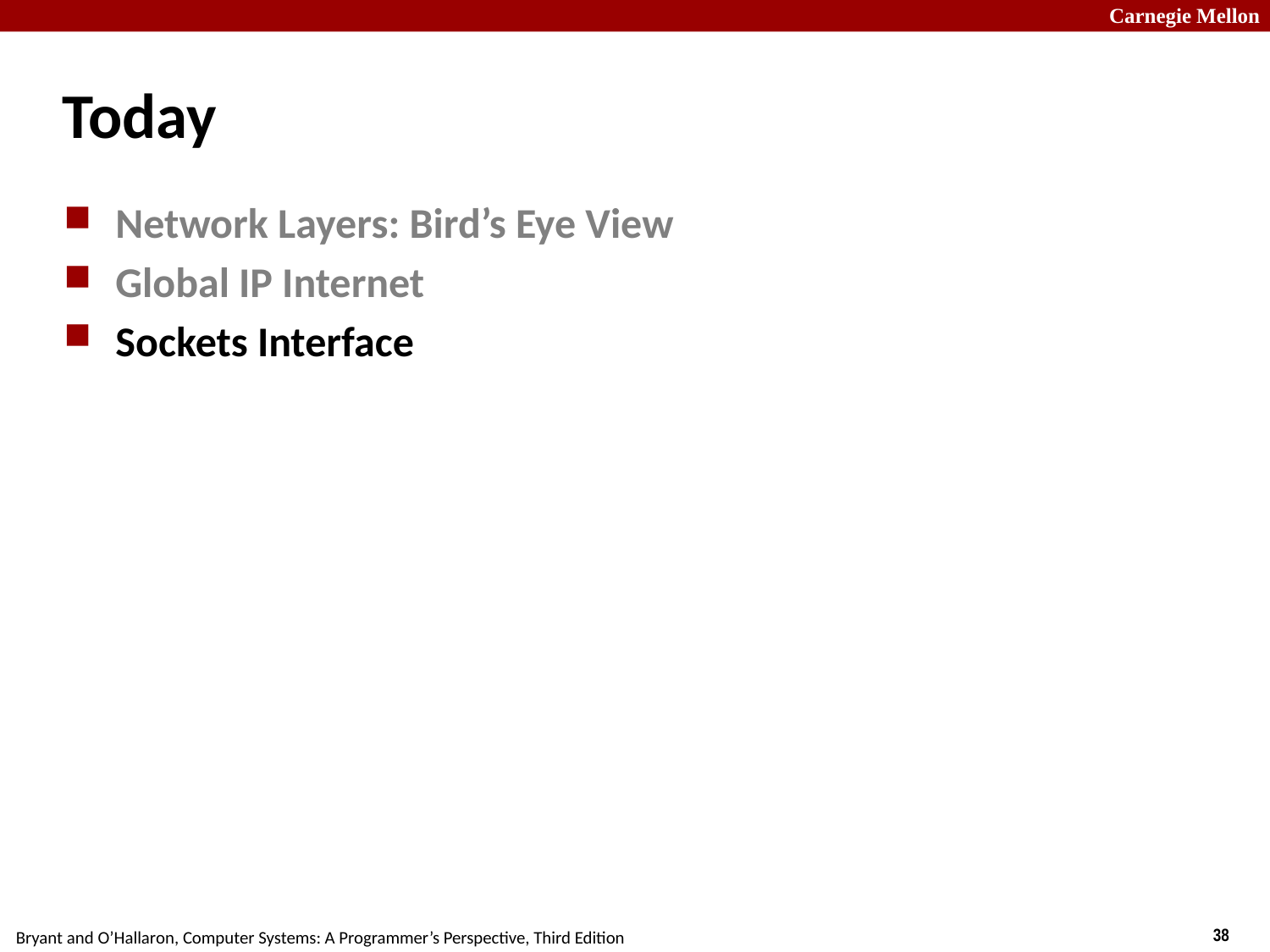

# Today
Network Layers: Bird’s Eye View
Global IP Internet
Sockets Interface